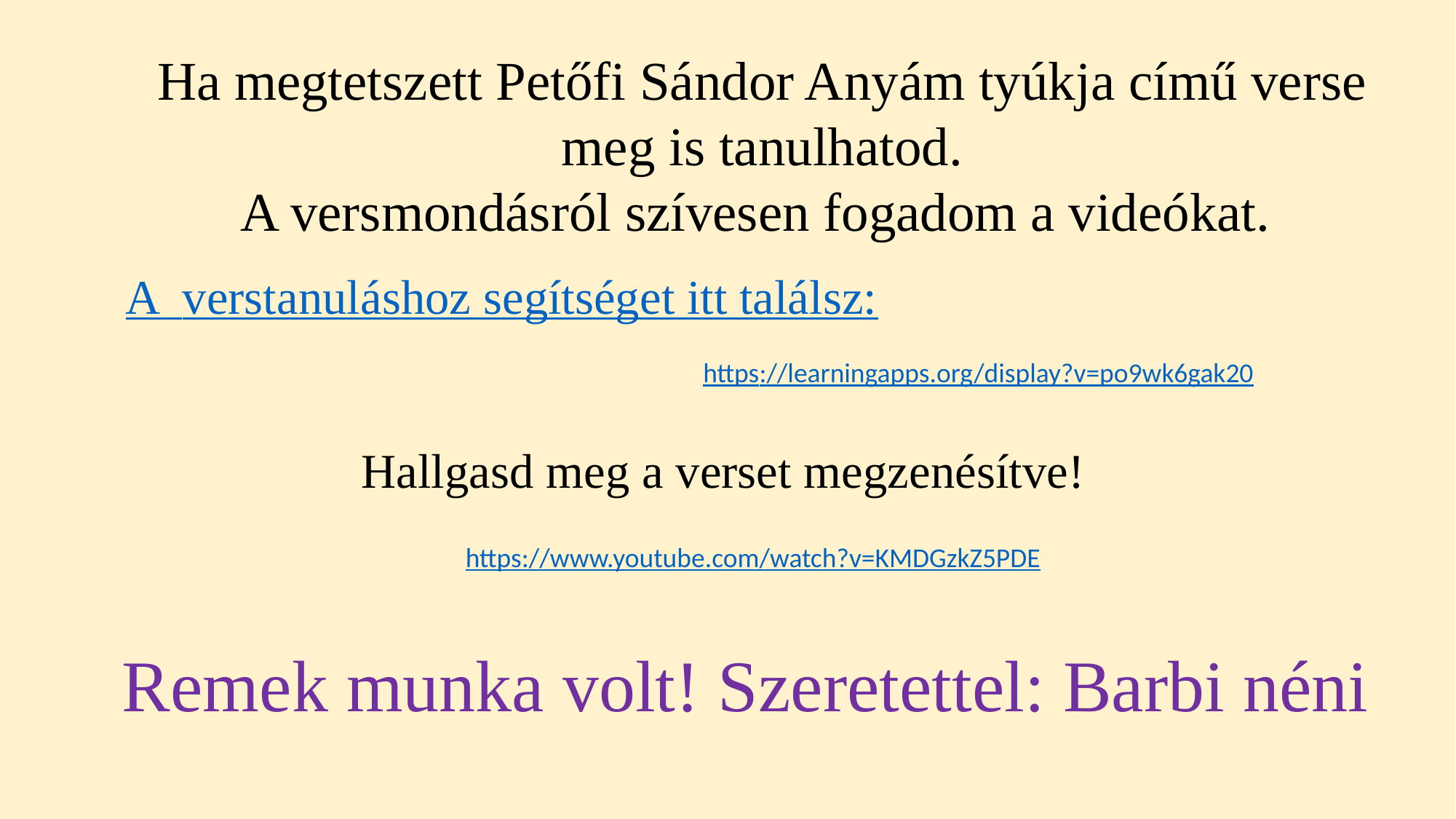

Ha megtetszett Petőfi Sándor Anyám tyúkja című verse meg is tanulhatod.
A versmondásról szívesen fogadom a videókat.
A  verstanuláshoz segítséget itt találsz:

https://learningapps.org/display?v=po9wk6gak20
Hallgasd meg a verset megzenésítve!
https://www.youtube.com/watch?v=KMDGzkZ5PDE
Remek munka volt! Szeretettel: Barbi néni